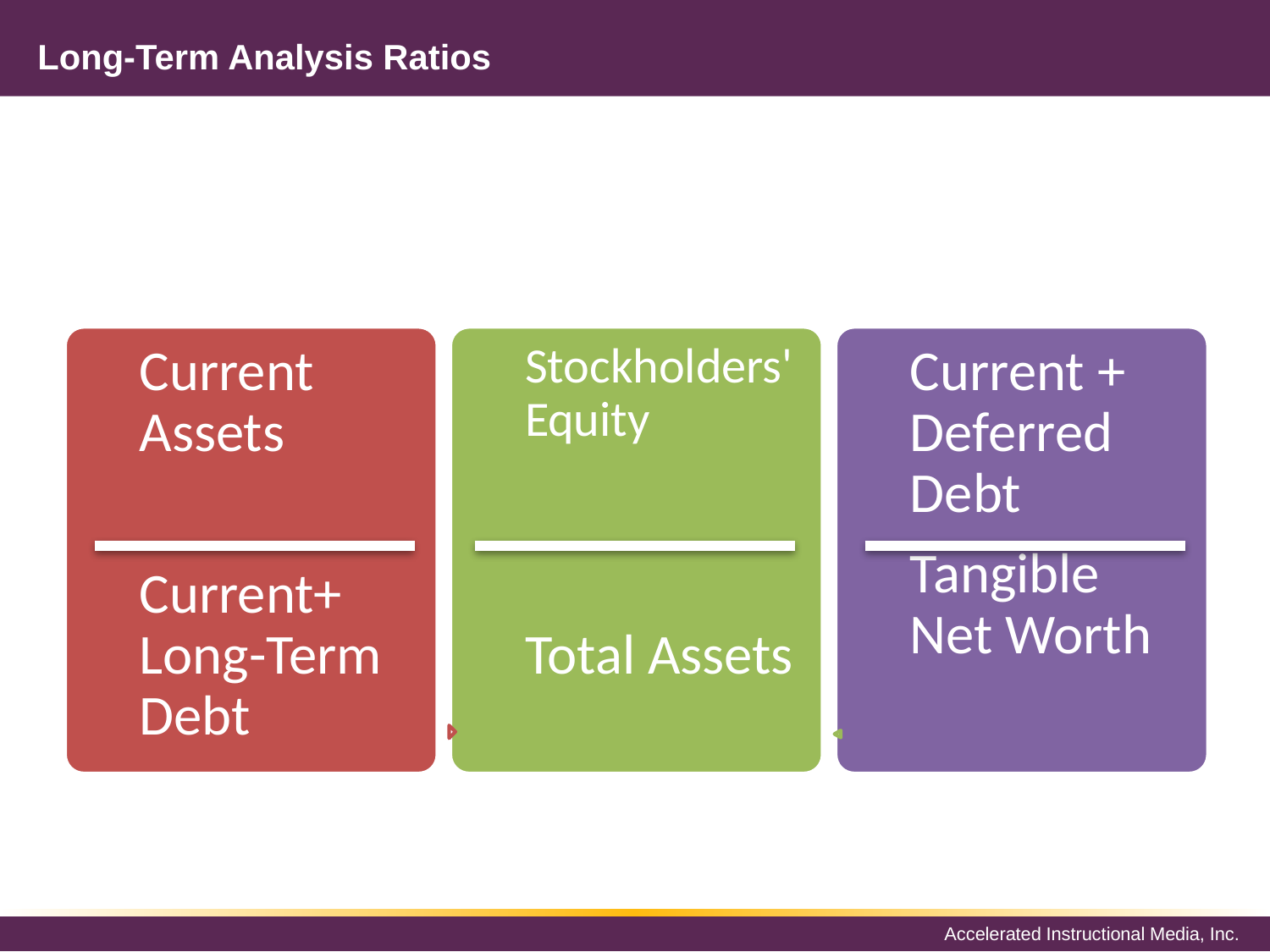

# Long-Term Analysis Ratios

Current Assets

Current+ Long-Term Debt
Stockholders' Equity

Total Assets
Current + Deferred Debt
Tangible Net Worth